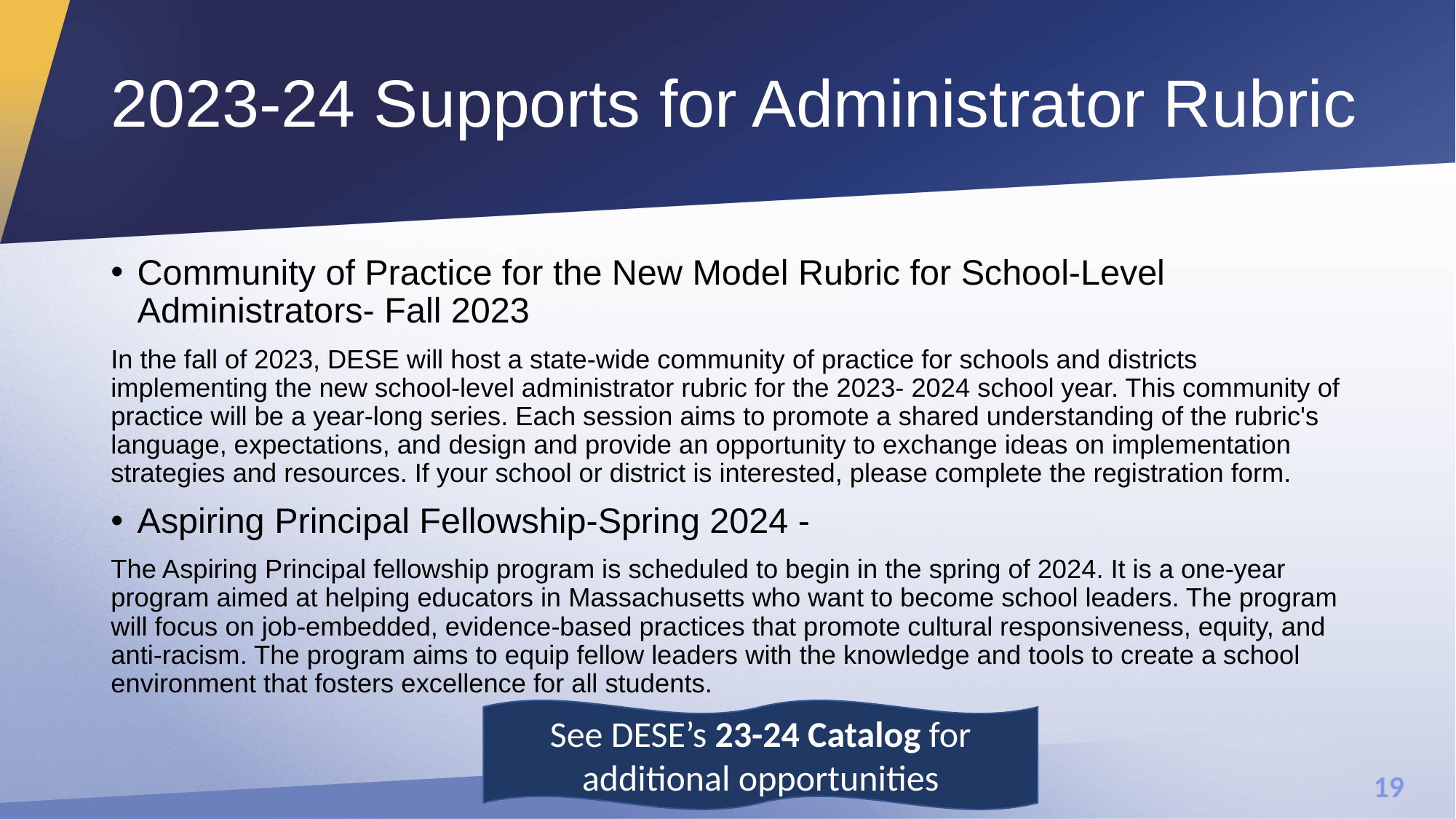

# 2023-24 Supports for Administrator Rubric
Community of Practice for the New Model Rubric for School-Level Administrators- Fall 2023
In the fall of 2023, DESE will host a state-wide community of practice for schools and districts implementing the new school-level administrator rubric for the 2023- 2024 school year. This community of practice will be a year-long series. Each session aims to promote a shared understanding of the rubric's language, expectations, and design and provide an opportunity to exchange ideas on implementation strategies and resources. If your school or district is interested, please complete the registration form.
Aspiring Principal Fellowship-Spring 2024 -
The Aspiring Principal fellowship program is scheduled to begin in the spring of 2024. It is a one-year program aimed at helping educators in Massachusetts who want to become school leaders. The program will focus on job-embedded, evidence-based practices that promote cultural responsiveness, equity, and anti-racism. The program aims to equip fellow leaders with the knowledge and tools to create a school environment that fosters excellence for all students.
See DESE’s 23-24 Catalog for additional opportunities